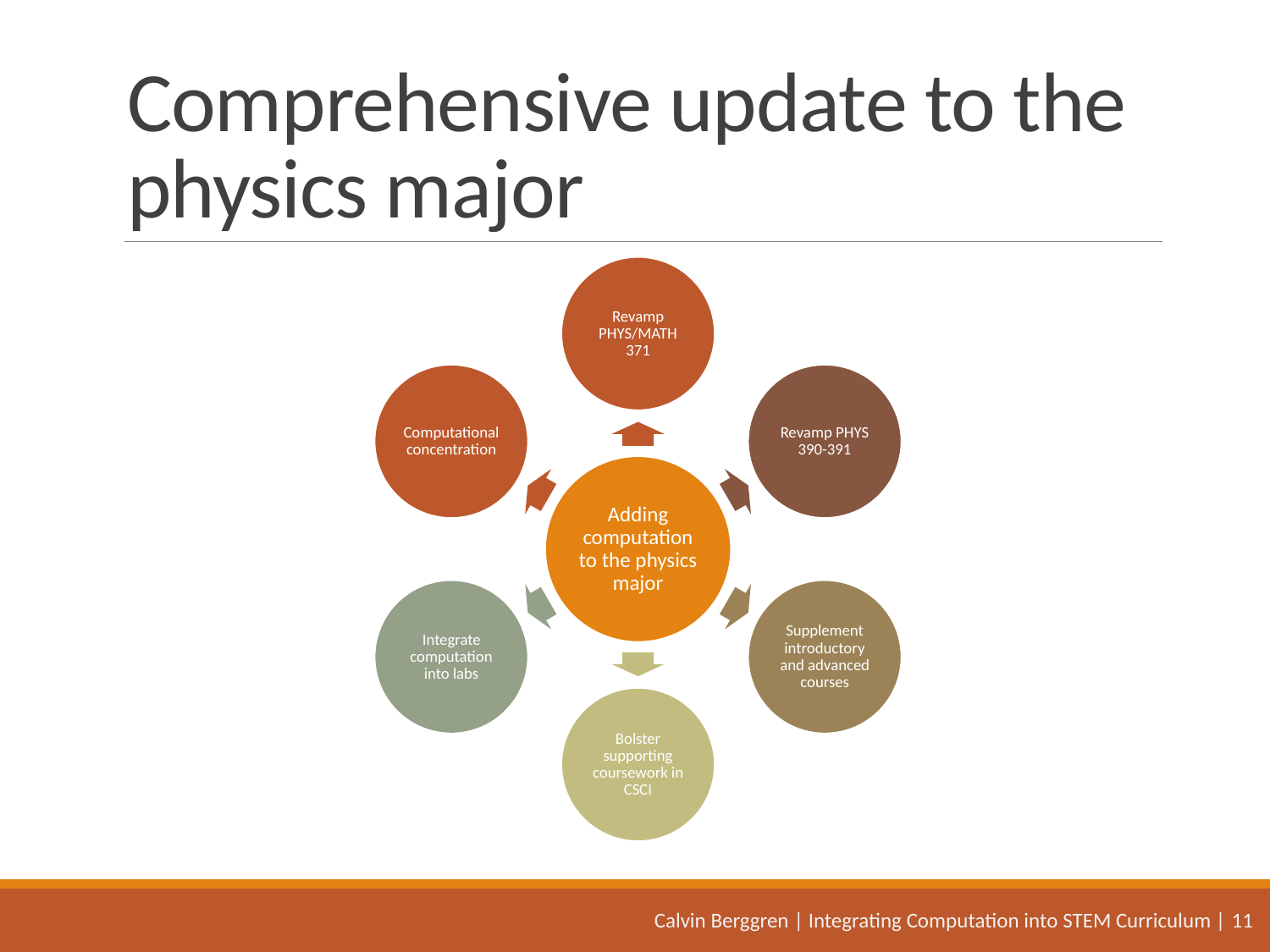

# Comprehensive update to the physics major
Adding computation to the physics major

Revamp PHYS/MATH 371

Revamp PHYS 390-391

Supplement introductory and advanced courses

Bolster supporting coursework in CSCI

Integrate computation into labs

Computational concentration